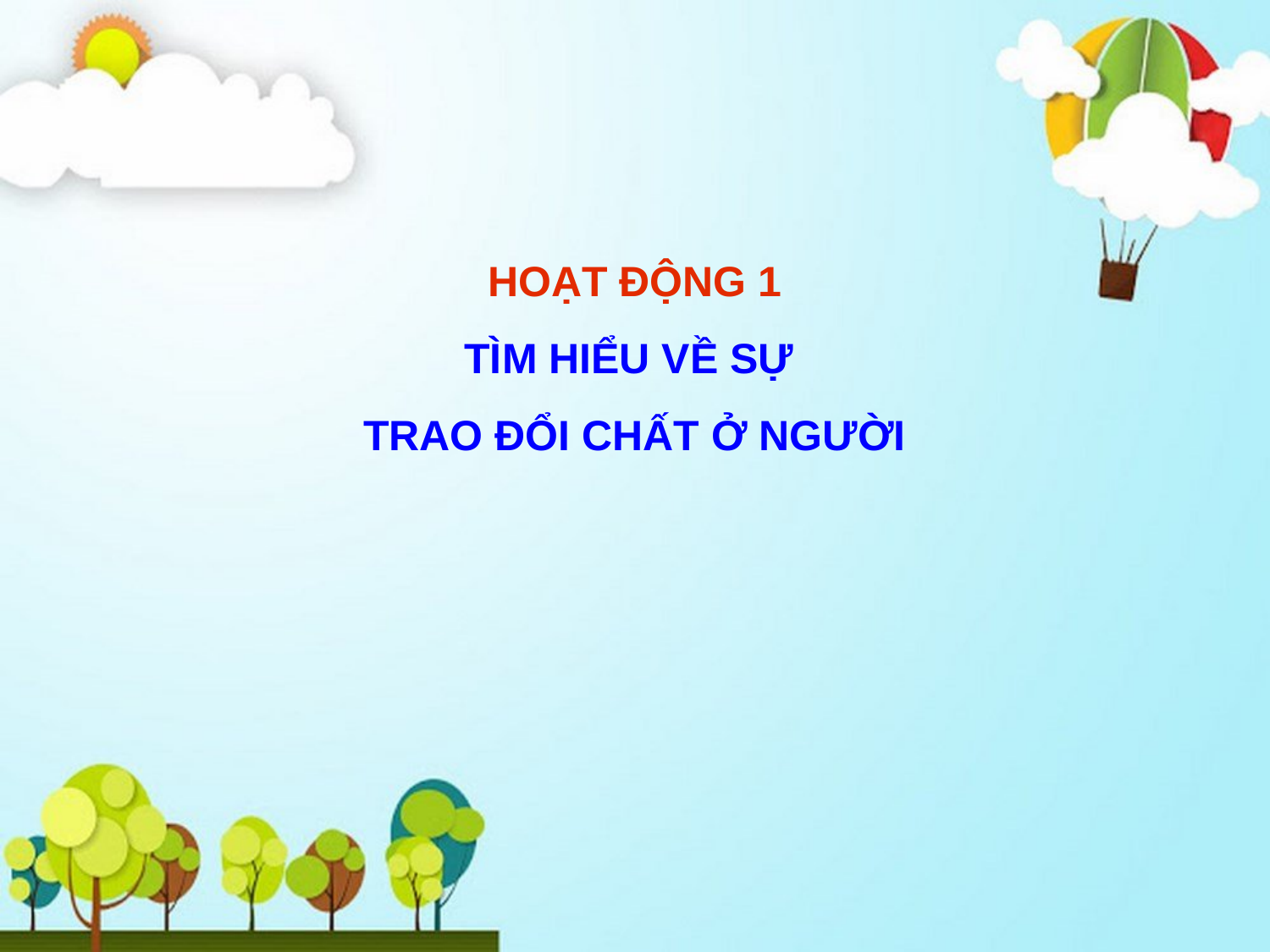

HOẠT ĐỘNG 1
TÌM HIỂU VỀ SỰ
TRAO ĐỔI CHẤT Ở NGƯỜI